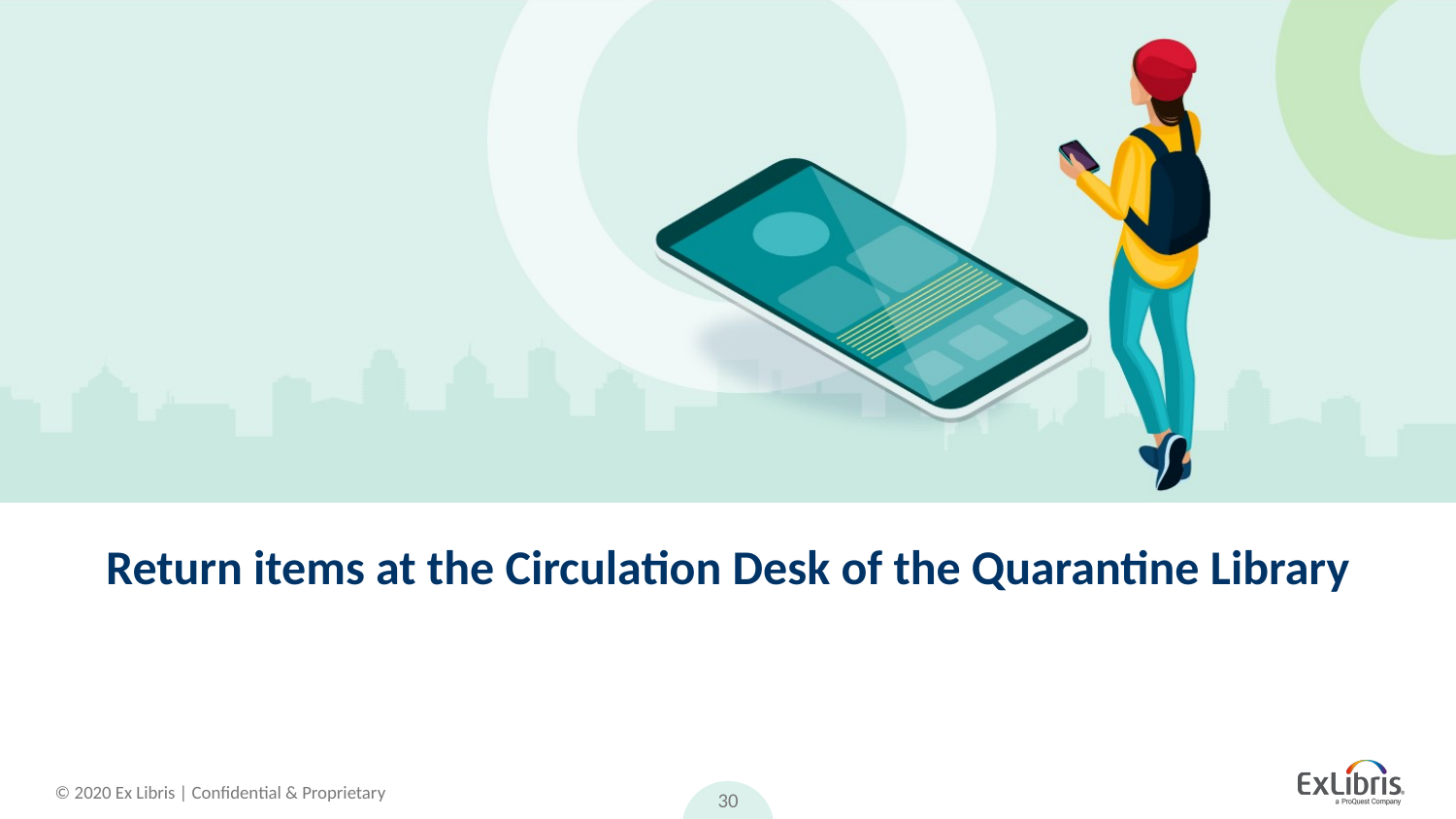

# Return items at the Circulation Desk of the Quarantine Library
30